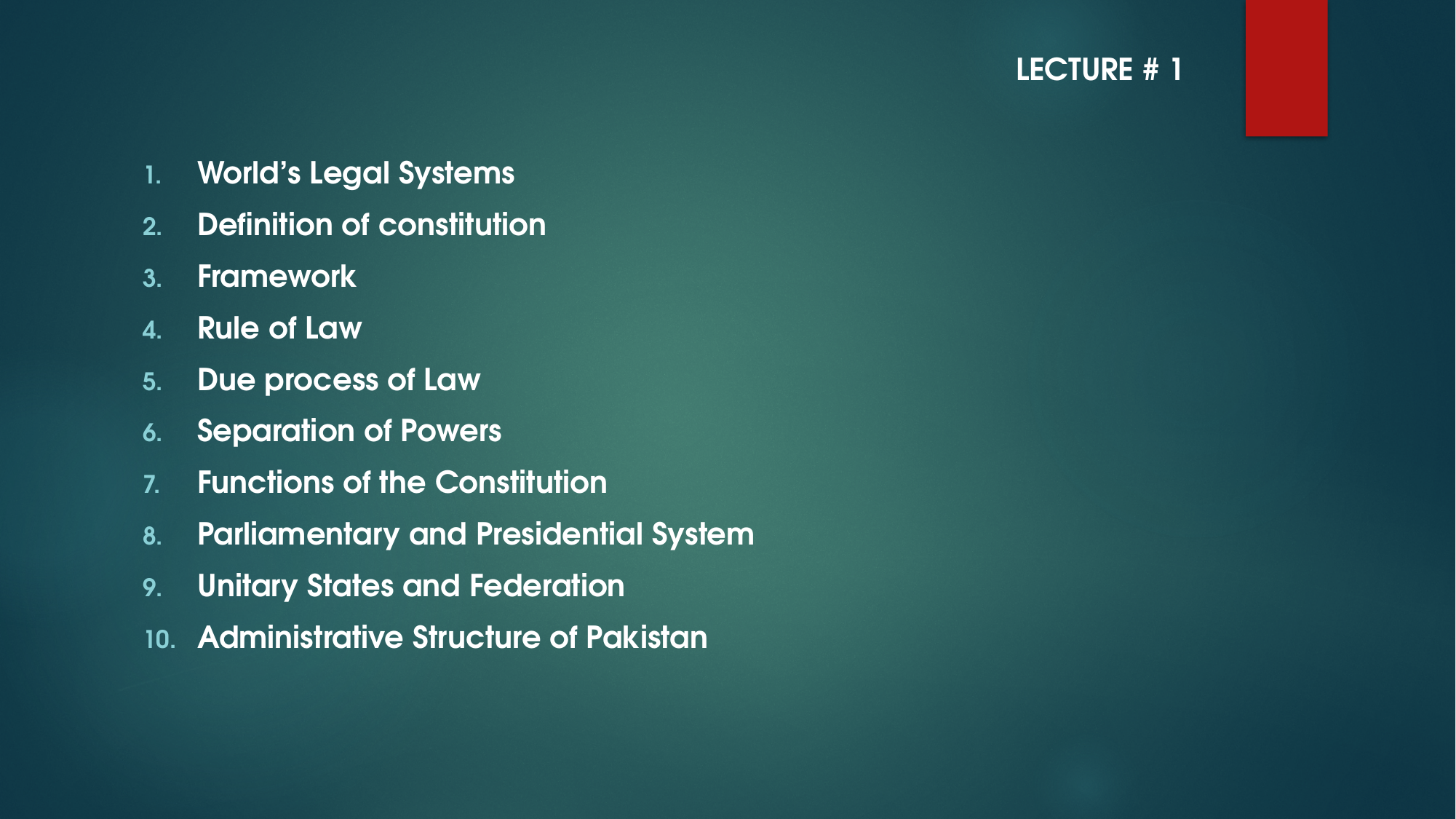

LECTURE # 1

World’s Legal Systems
Definition of constitution
Framework
Rule of Law
Due process of Law
Separation of Powers
Functions of the Constitution
Parliamentary and Presidential System
Unitary States and Federation
Administrative Structure of Pakistan